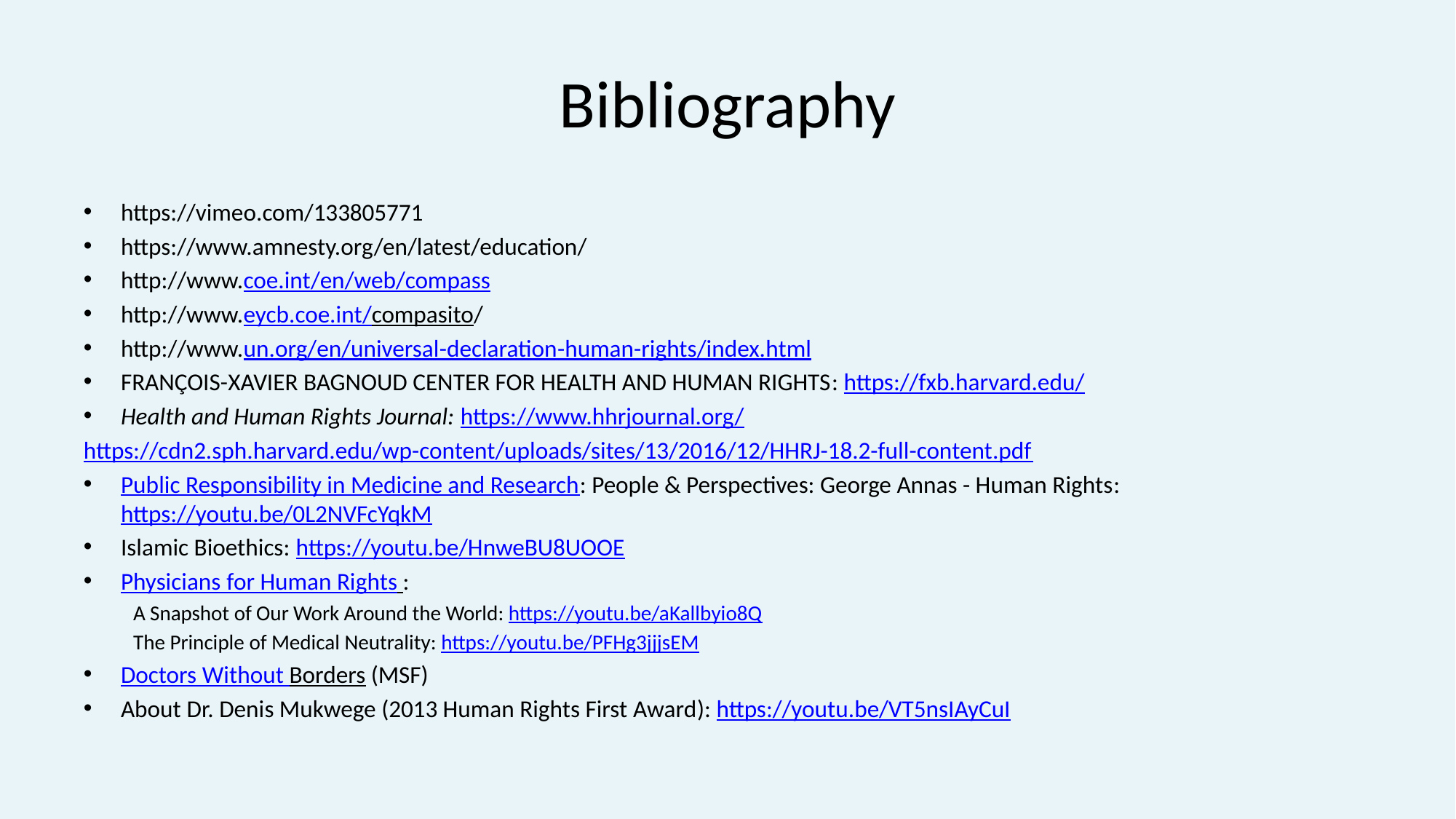

# Bibliography
https://vimeo.com/133805771
https://www.amnesty.org/en/latest/education/
http://www.coe.int/en/web/compass
http://www.eycb.coe.int/compasito/
http://www.un.org/en/universal-declaration-human-rights/index.html
FRANÇOIS-XAVIER BAGNOUD CENTER FOR HEALTH AND HUMAN RIGHTS: https://fxb.harvard.edu/
Health and Human Rights Journal: https://www.hhrjournal.org/
https://cdn2.sph.harvard.edu/wp-content/uploads/sites/13/2016/12/HHRJ-18.2-full-content.pdf
Public Responsibility in Medicine and Research: People & Perspectives: George Annas - Human Rights: https://youtu.be/0L2NVFcYqkM
Islamic Bioethics: https://youtu.be/HnweBU8UOOE
Physicians for Human Rights :
A Snapshot of Our Work Around the World: https://youtu.be/aKallbyio8Q
The Principle of Medical Neutrality: https://youtu.be/PFHg3jjjsEM
Doctors Without Borders (MSF)
About Dr. Denis Mukwege (2013 Human Rights First Award): https://youtu.be/VT5nsIAyCuI